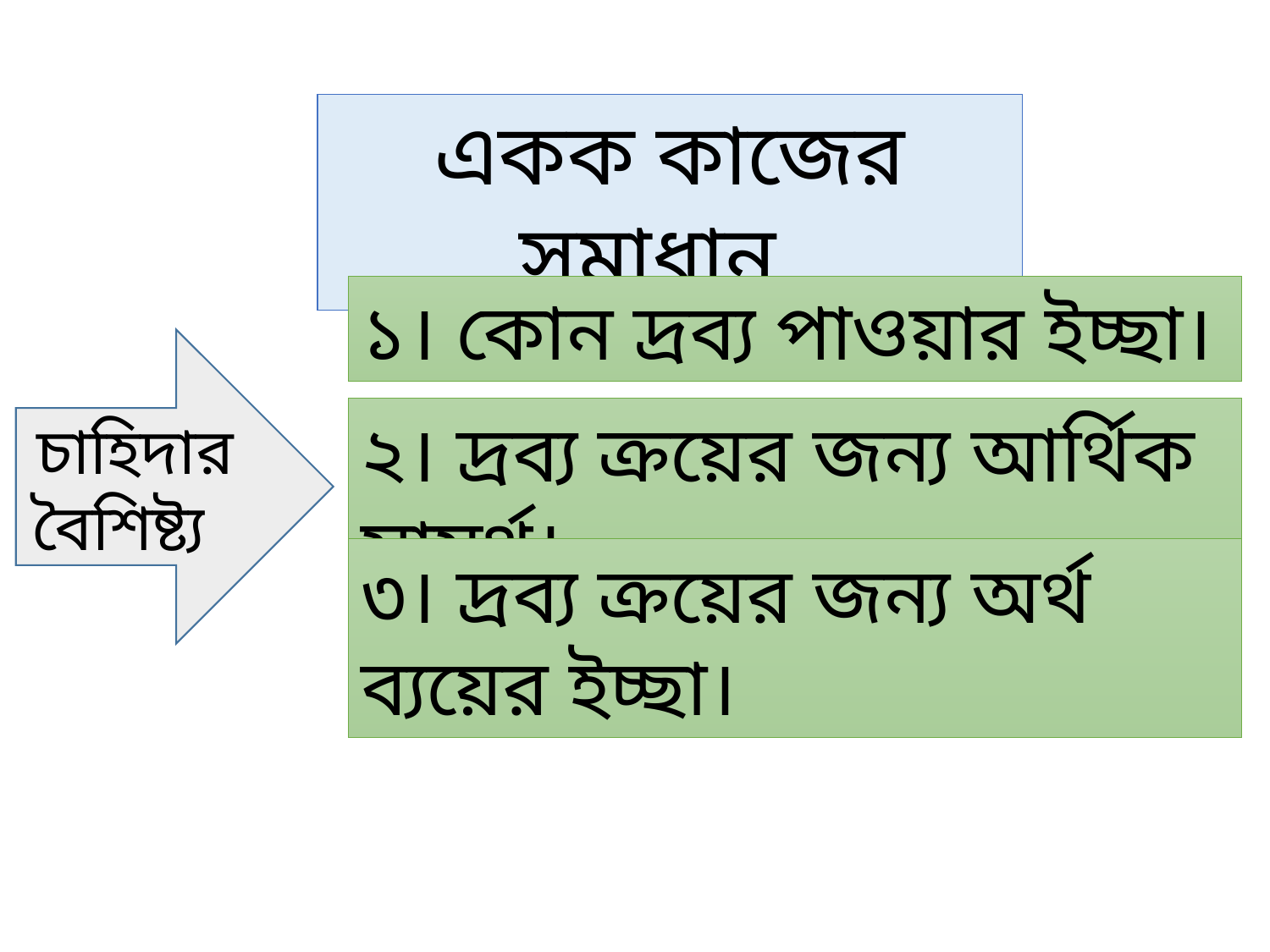

একক কাজের সমাধান
১। কোন দ্রব্য পাওয়ার ইচ্ছা।

চাহিদার বৈশিষ্ট্য

২। দ্রব্য ক্রয়ের জন্য আর্থিক সামর্থ।
৩। দ্রব্য ক্রয়ের জন্য অর্থ ব্যয়ের ইচ্ছা।